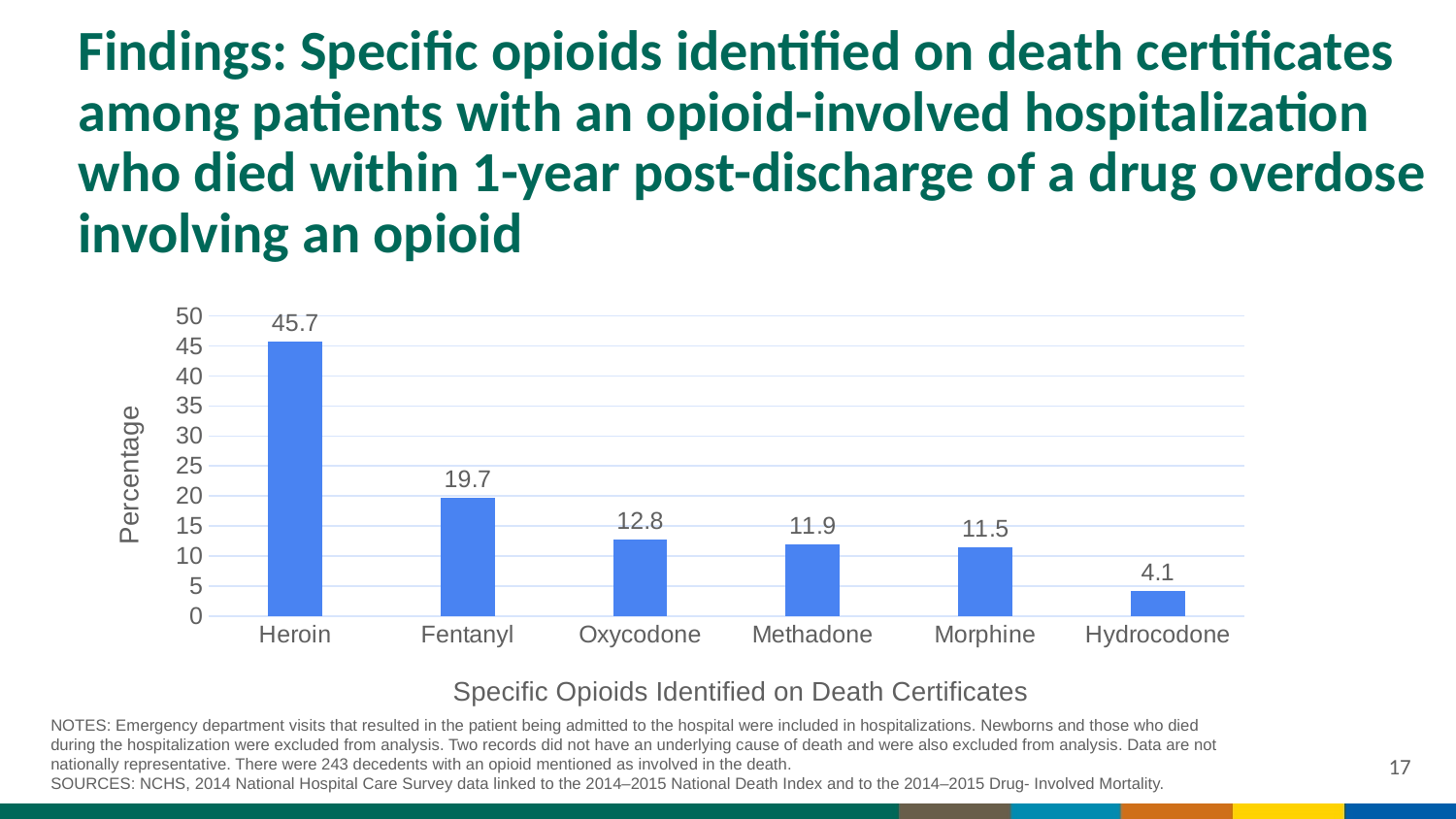

# Findings: Specific opioids identified on death certificates among patients with an opioid-involved hospitalization who died within 1-year post-discharge of a drug overdose involving an opioid

### Chart

| Category | Series 1 |
|---|---|
| Heroin | 45.7 |
| Fentanyl | 19.7 |
| Oxycodone | 12.8 |
| Methadone | 11.9 |
| Morphine | 11.5 |
| Hydrocodone | 4.1 |
NOTES: Emergency department visits that resulted in the patient being admitted to the hospital were included in hospitalizations. Newborns and those who died during the hospitalization were excluded from analysis. Two records did not have an underlying cause of death and were also excluded from analysis. Data are not nationally representative. There were 243 decedents with an opioid mentioned as involved in the death.
SOURCES: NCHS, 2014 National Hospital Care Survey data linked to the 2014–2015 National Death Index and to the 2014–2015 Drug- Involved Mortality.